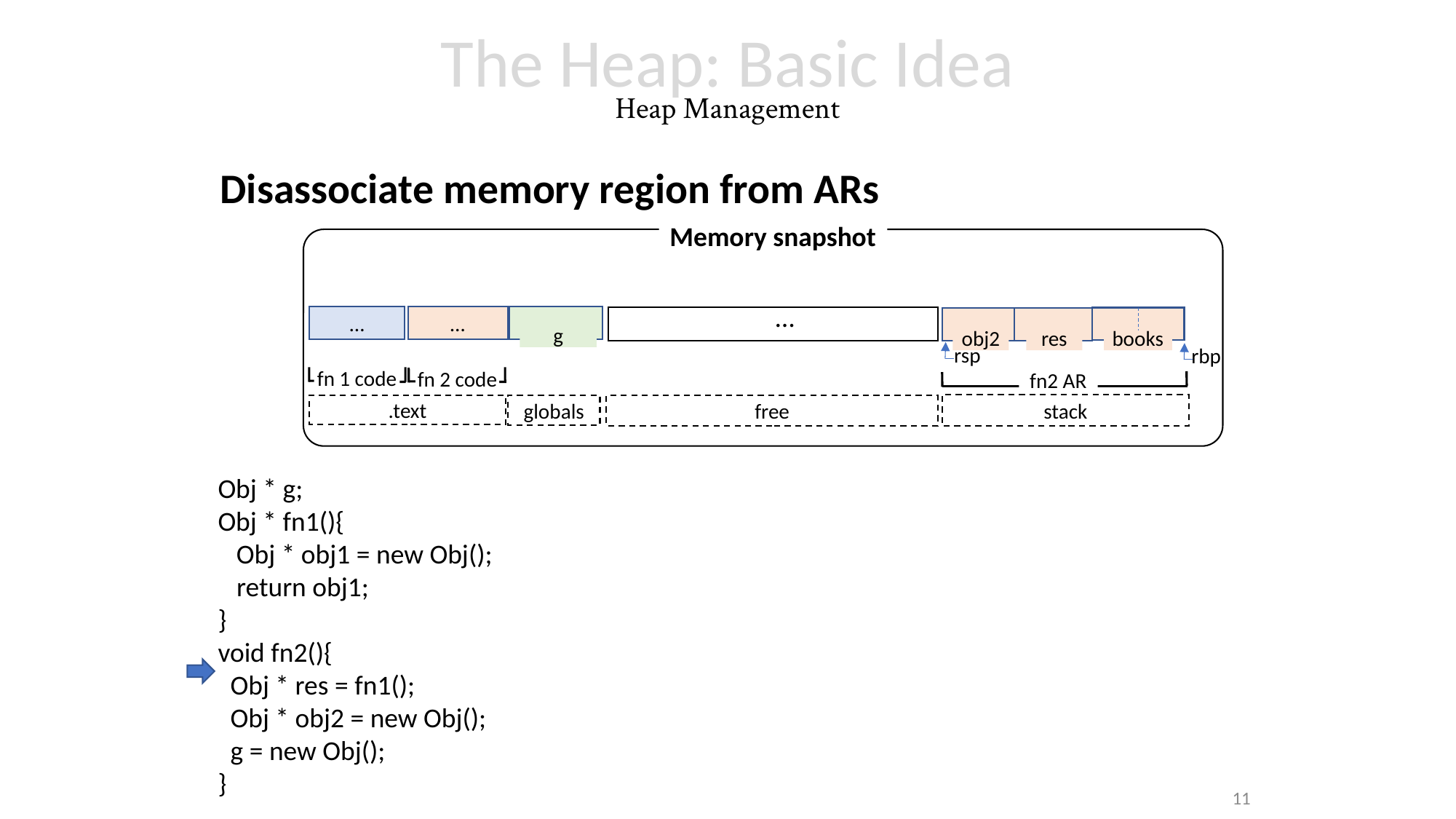

# The Heap: Basic Idea Heap Management
Disassociate memory region from ARs
Memory snapshot

…

…
…

g
books
obj2
res
rsp
rbp
fn 1 code
fn 2 code
fn2 AR
stack
.text
globals
free
Obj * g;
Obj * fn1(){
   Obj * obj1 = new Obj();
   return obj1;
}
void fn2(){
  Obj * res = fn1();
  Obj * obj2 = new Obj();
  g = new Obj();
}

11